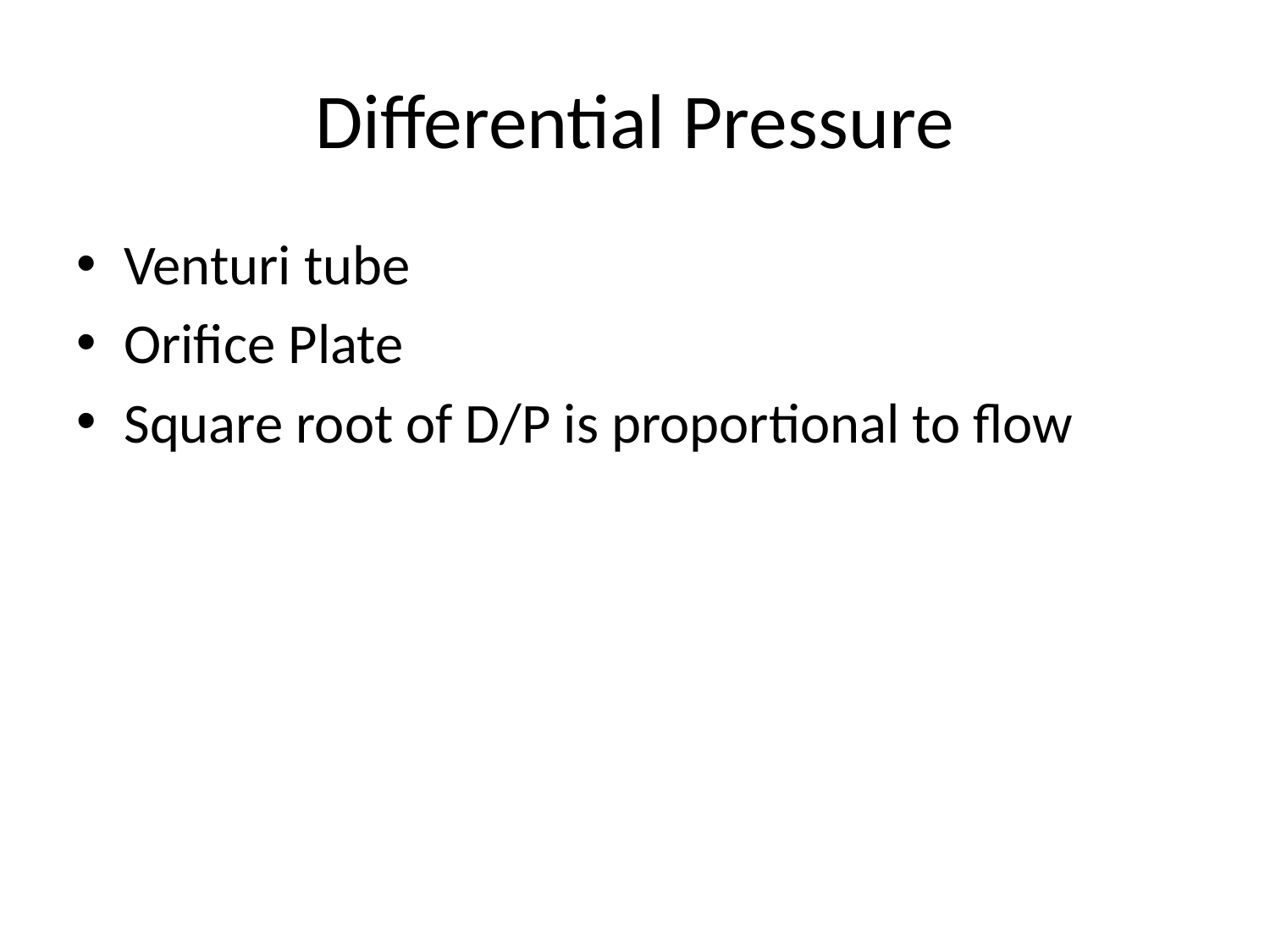

# Differential Pressure
Venturi tube
Orifice Plate
Square root of D/P is proportional to flow